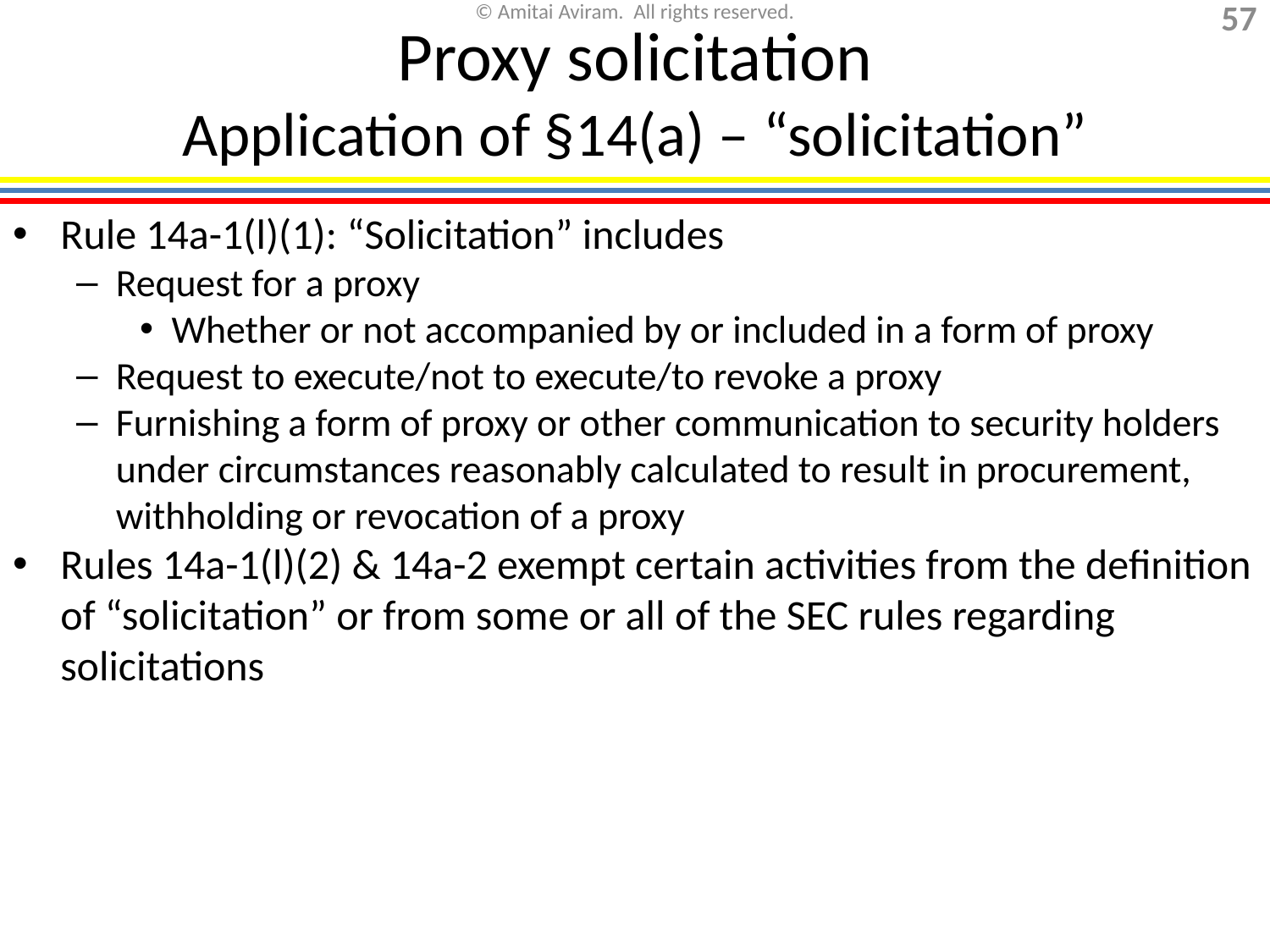

# Proxy solicitation Application of §14(a) – “solicitation”
Rule 14a-1(l)(1): “Solicitation” includes
Request for a proxy
Whether or not accompanied by or included in a form of proxy
Request to execute/not to execute/to revoke a proxy
Furnishing a form of proxy or other communication to security holders under circumstances reasonably calculated to result in procurement, withholding or revocation of a proxy
Rules 14a-1(l)(2) & 14a-2 exempt certain activities from the definition of “solicitation” or from some or all of the SEC rules regarding solicitations